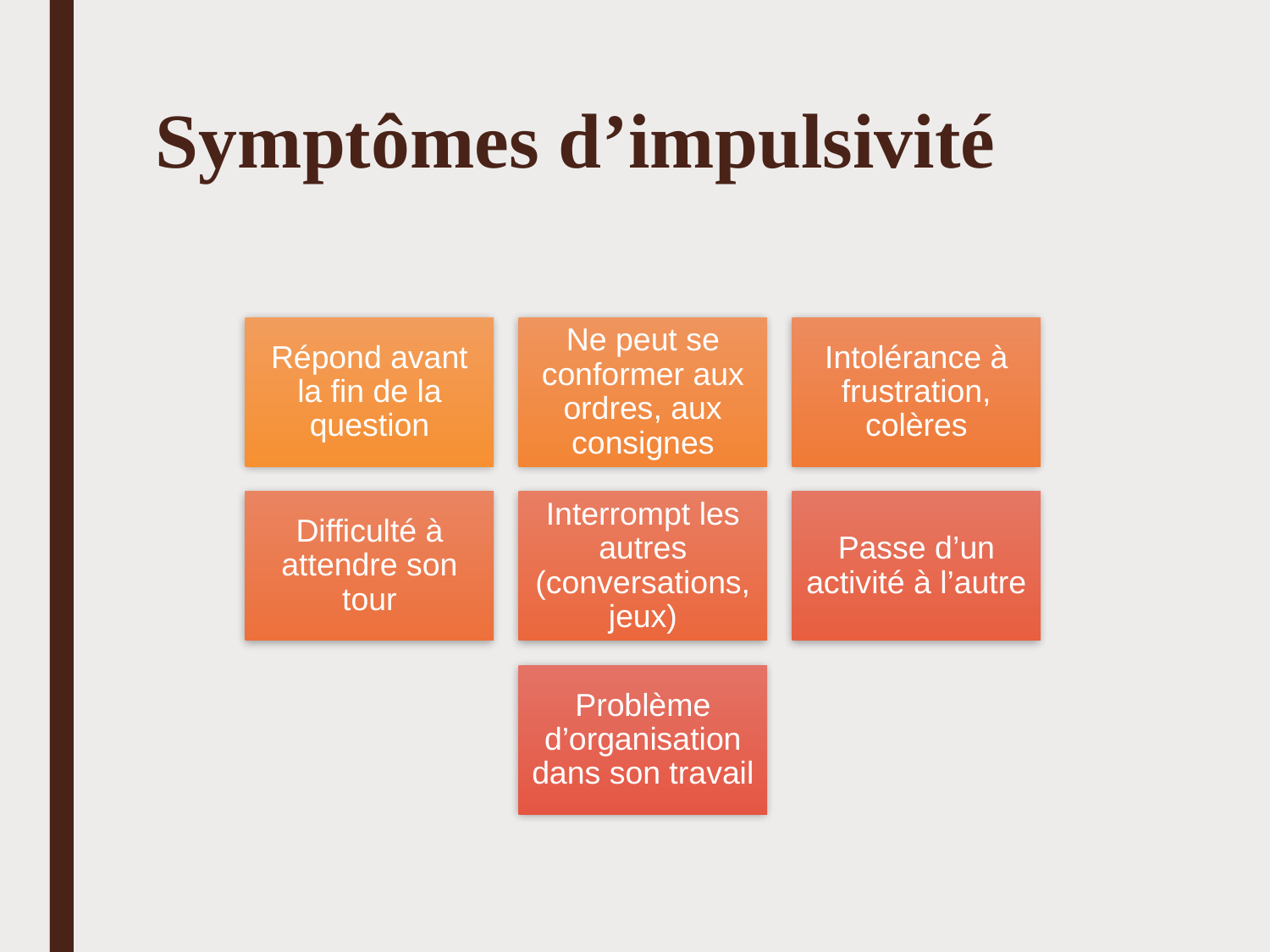

# Symptômes d’impulsivité
Répond avant la fin de la question
Ne peut se conformer aux ordres, aux consignes
Intolérance à frustration, colères
Difficulté à attendre son tour
Interrompt les autres (conversations, jeux)
Passe d’un activité à l’autre
Problème d’organisation dans son travail